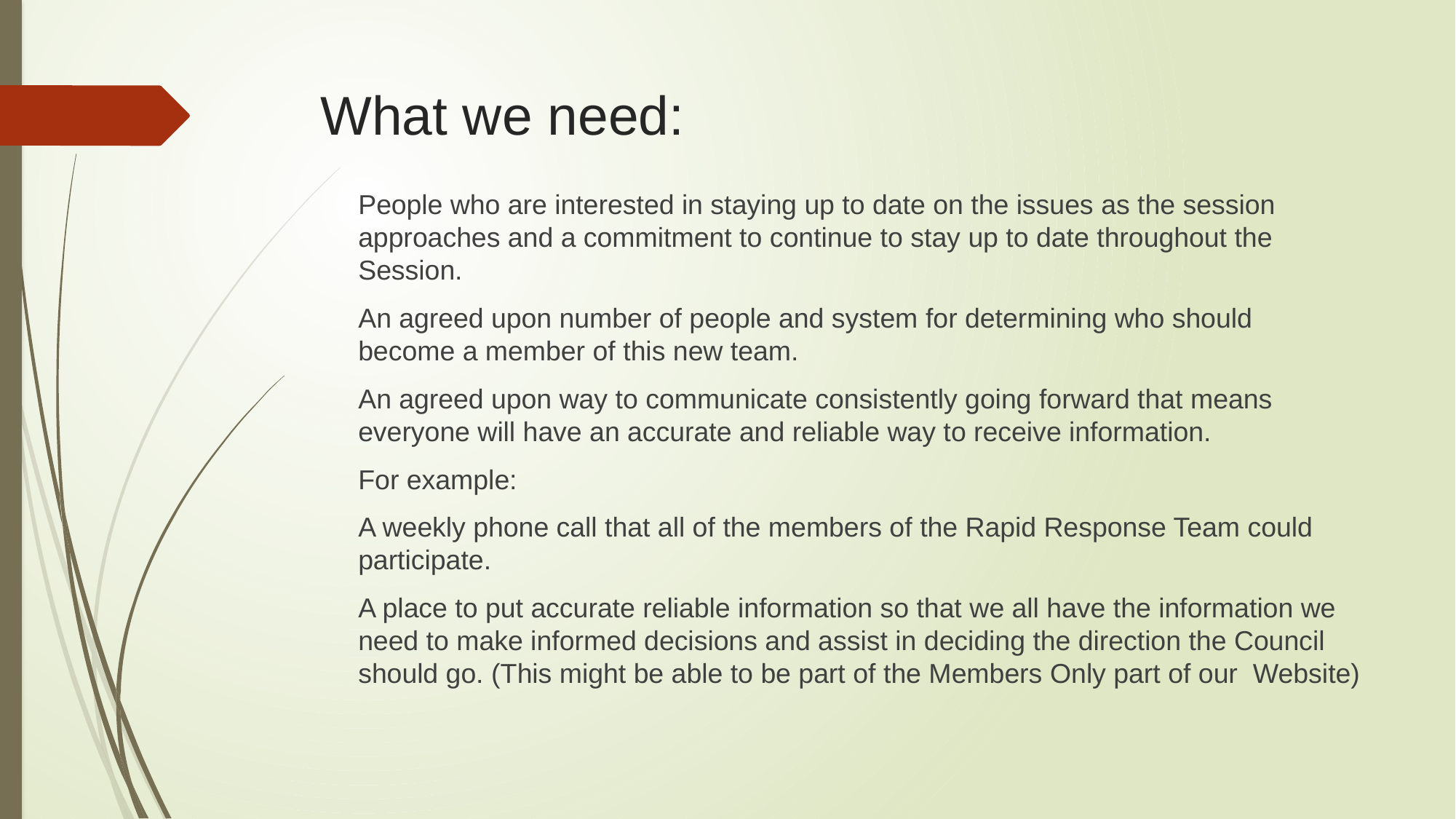

# What we need:
People who are interested in staying up to date on the issues as the session approaches and a commitment to continue to stay up to date throughout the Session.
An agreed upon number of people and system for determining who should  become a member of this new team.
An agreed upon way to communicate consistently going forward that means everyone will have an accurate and reliable way to receive information.
For example:
A weekly phone call that all of the members of the Rapid Response Team could participate.
A place to put accurate reliable information so that we all have the information we need to make informed decisions and assist in deciding the direction the Council should go. (This might be able to be part of the Members Only part of our  Website)